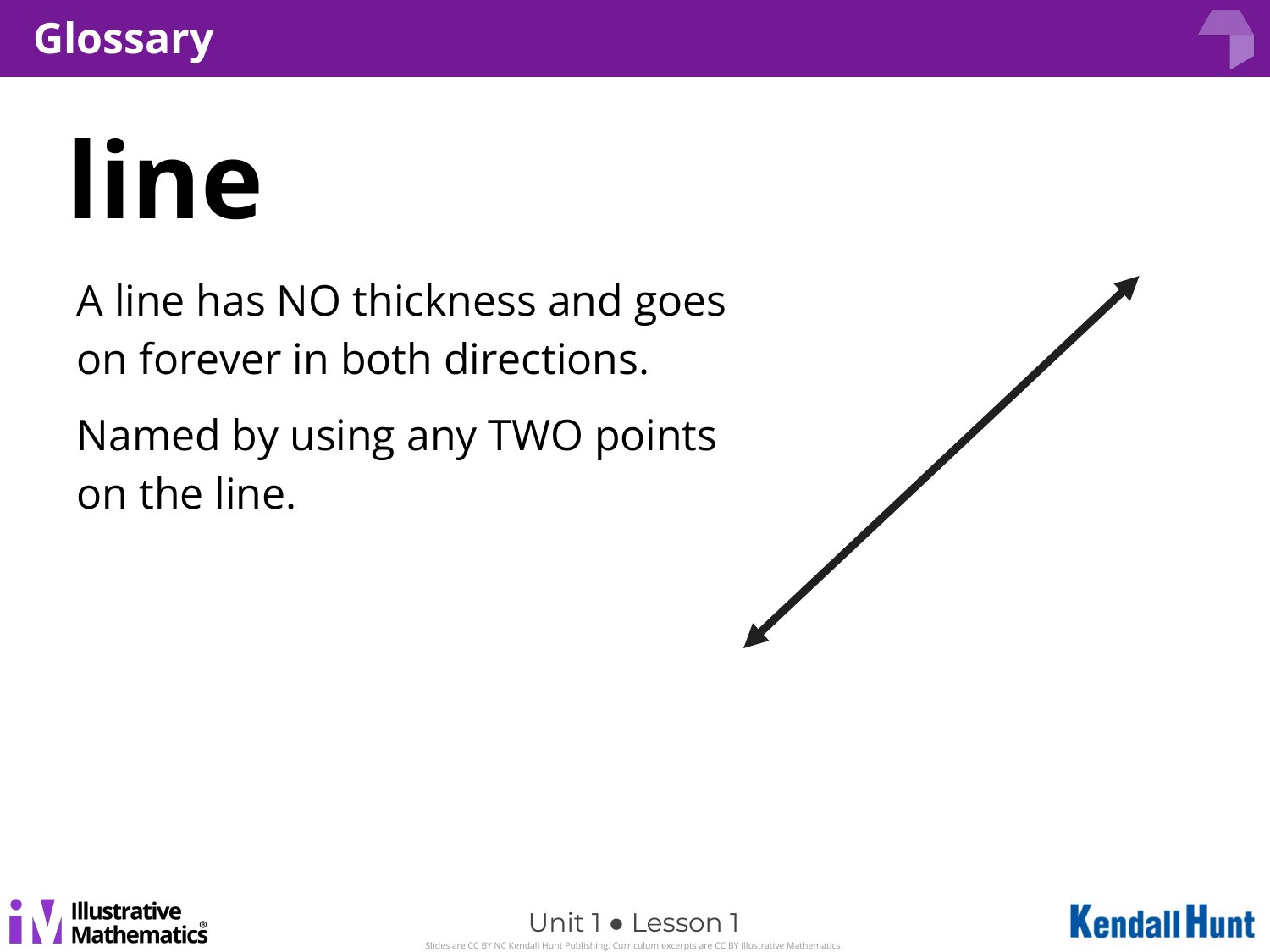

# line
A line has NO thickness and goes on forever in both directions.
Named by using any TWO points on the line.
Unit 1 ● Lesson 1